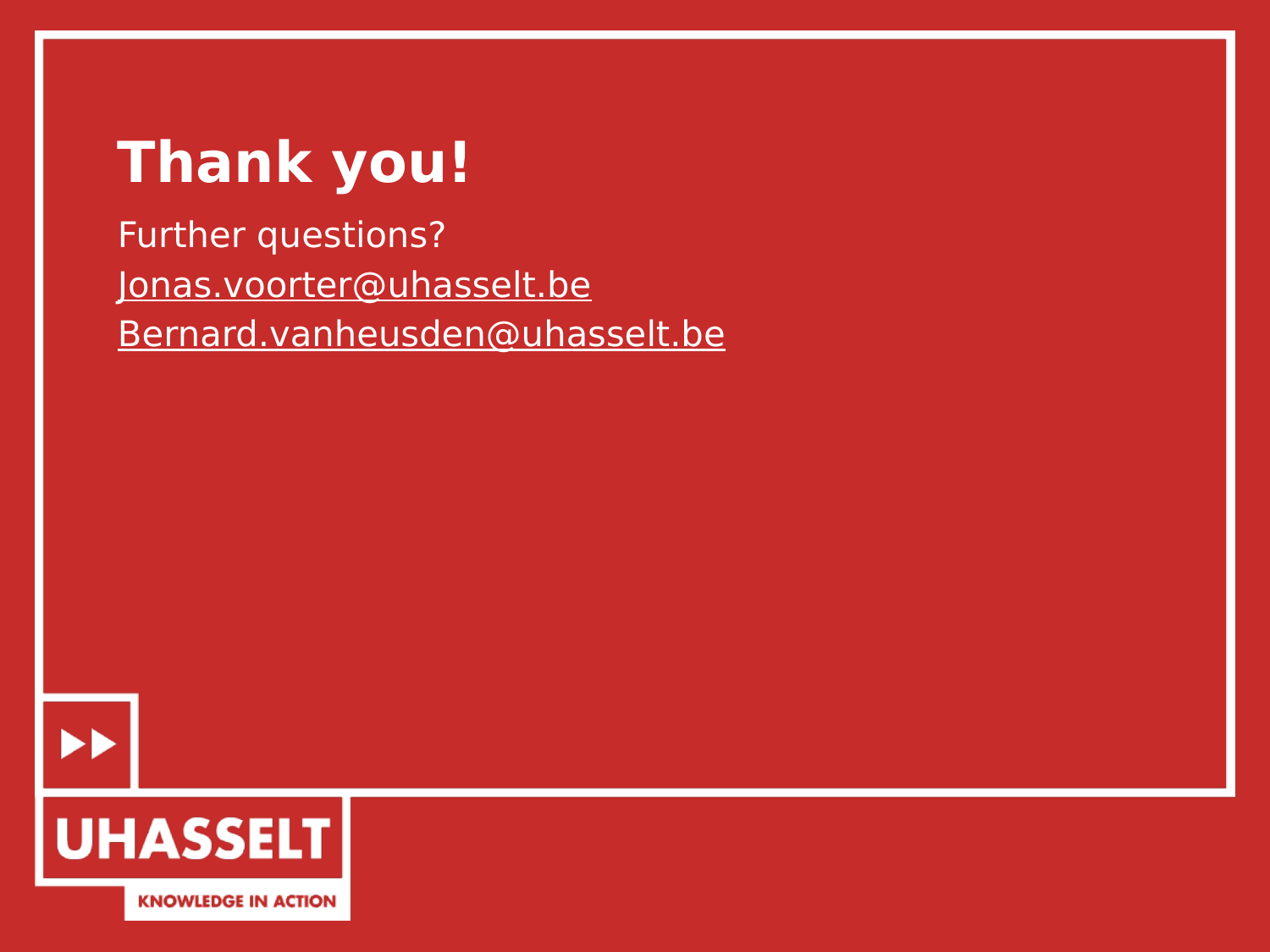

# Thank you!
Further questions?
Jonas.voorter@uhasselt.be
Bernard.vanheusden@uhasselt.be